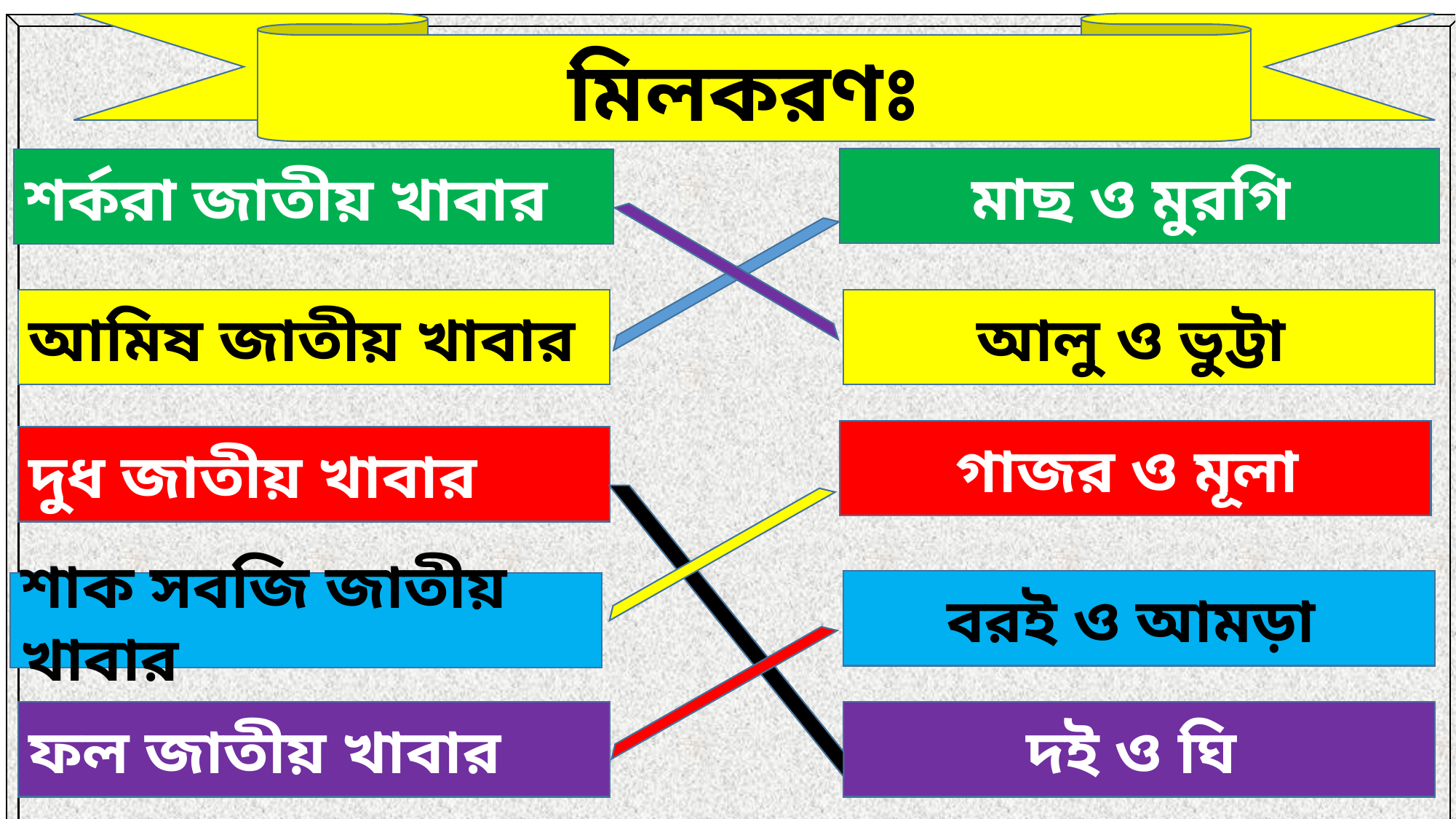

মিলকরণঃ

মাছ ও মুরগি
শর্করা জাতীয় খাবার

আমিষ জাতীয় খাবার
আলু ও ভুট্টা
গাজর ও মূলা
দুধ জাতীয় খাবার

বরই ও আমড়া
শাক সবজি জাতীয় খাবার

ফল জাতীয় খাবার
দই ও ঘি